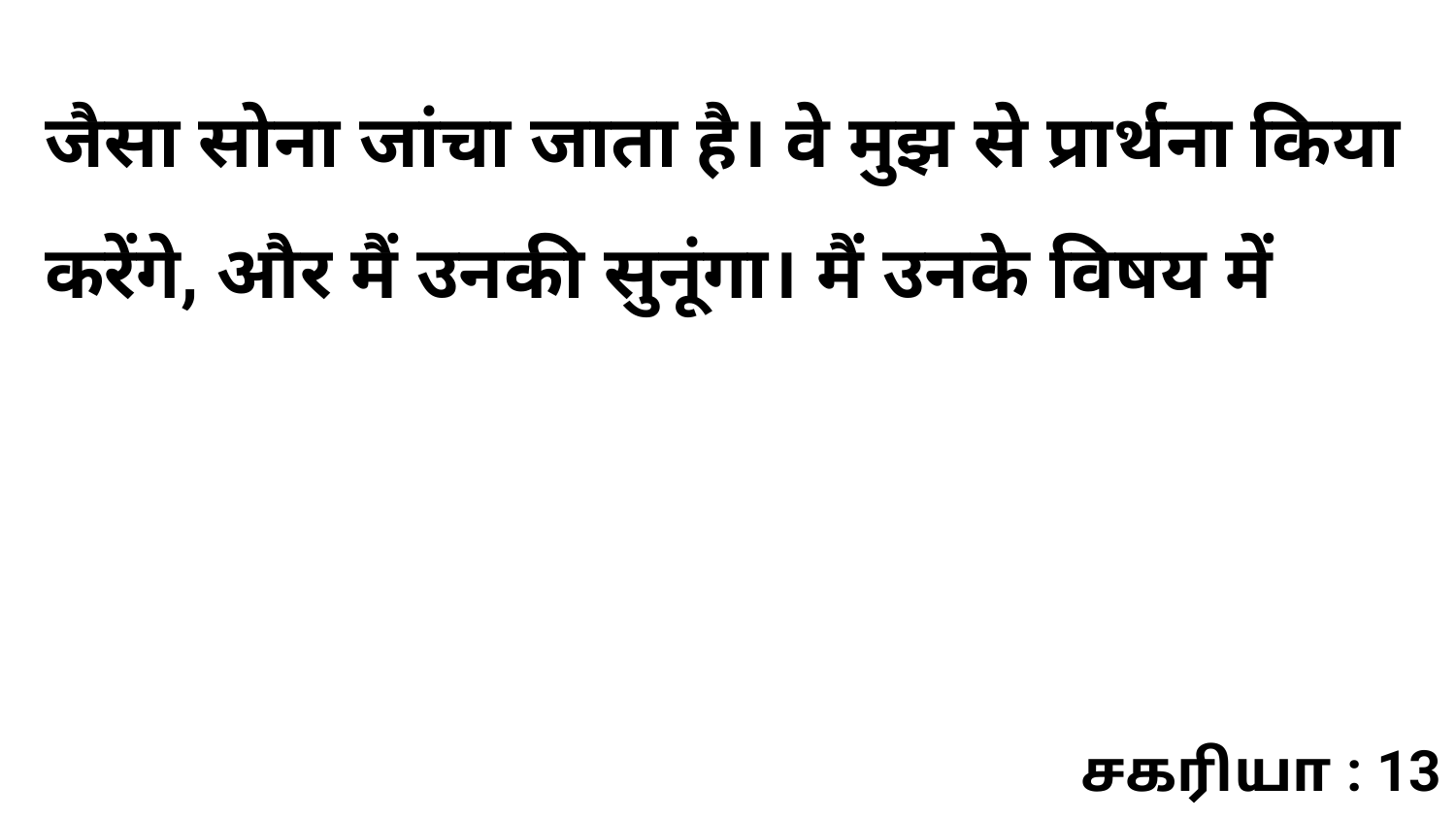

जैसा सोना जांचा जाता है। वे मुझ से प्रार्थना किया करेंगे, और मैं उनकी सुनूंगा। मैं उनके विषय में
சகரியா : 13